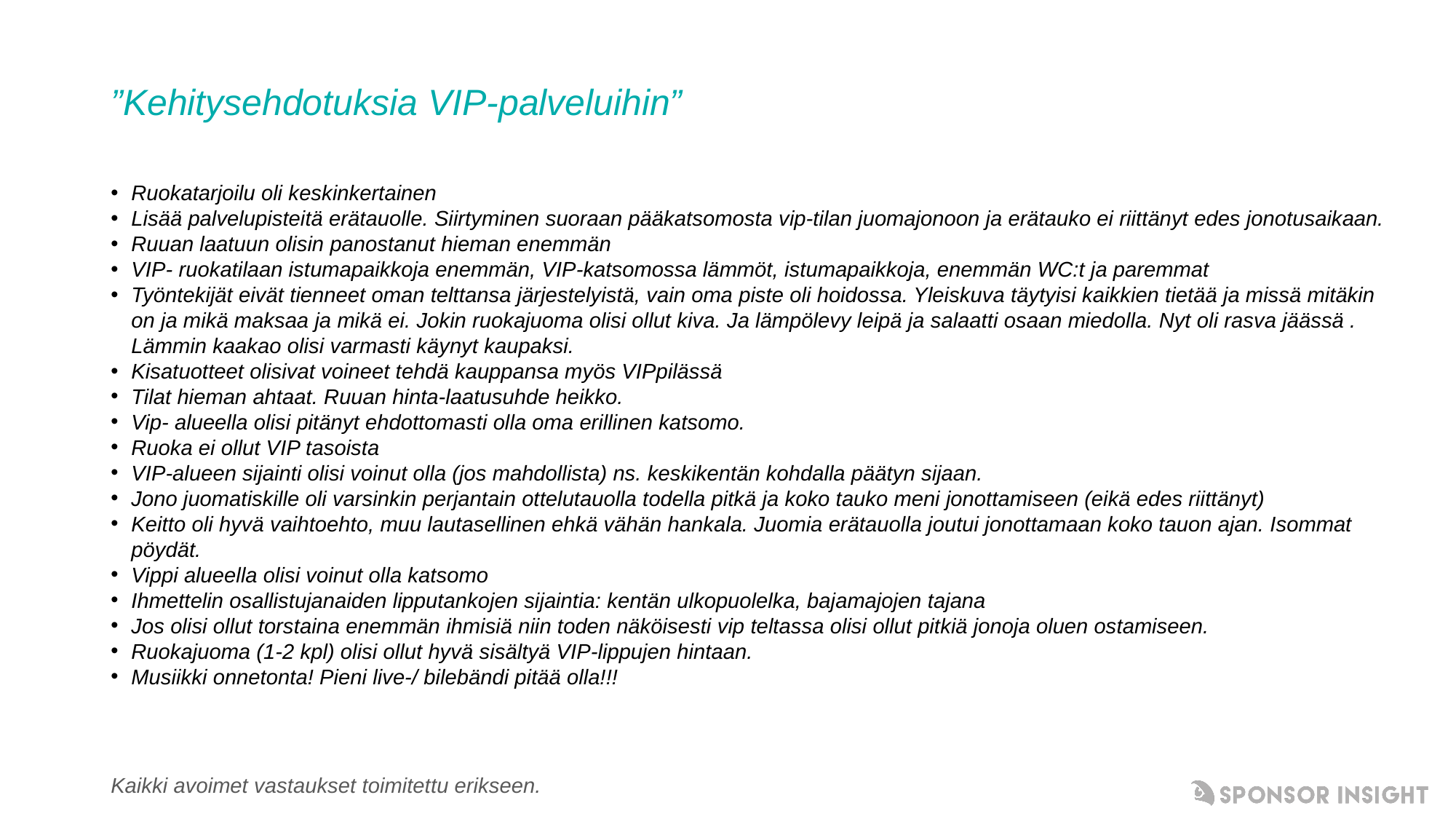

”Kehitysehdotuksia VIP-palveluihin”
Ruokatarjoilu oli keskinkertainen
Lisää palvelupisteitä erätauolle. Siirtyminen suoraan pääkatsomosta vip-tilan juomajonoon ja erätauko ei riittänyt edes jonotusaikaan.
Ruuan laatuun olisin panostanut hieman enemmän
VIP- ruokatilaan istumapaikkoja enemmän, VIP-katsomossa lämmöt, istumapaikkoja, enemmän WC:t ja paremmat
Työntekijät eivät tienneet oman telttansa järjestelyistä, vain oma piste oli hoidossa. Yleiskuva täytyisi kaikkien tietää ja missä mitäkin on ja mikä maksaa ja mikä ei. Jokin ruokajuoma olisi ollut kiva. Ja lämpölevy leipä ja salaatti osaan miedolla. Nyt oli rasva jäässä . Lämmin kaakao olisi varmasti käynyt kaupaksi.
Kisatuotteet olisivat voineet tehdä kauppansa myös VIPpilässä
Tilat hieman ahtaat. Ruuan hinta-laatusuhde heikko.
Vip- alueella olisi pitänyt ehdottomasti olla oma erillinen katsomo.
Ruoka ei ollut VIP tasoista
VIP-alueen sijainti olisi voinut olla (jos mahdollista) ns. keskikentän kohdalla päätyn sijaan.
Jono juomatiskille oli varsinkin perjantain ottelutauolla todella pitkä ja koko tauko meni jonottamiseen (eikä edes riittänyt)
Keitto oli hyvä vaihtoehto, muu lautasellinen ehkä vähän hankala. Juomia erätauolla joutui jonottamaan koko tauon ajan. Isommat pöydät.
Vippi alueella olisi voinut olla katsomo
Ihmettelin osallistujanaiden lipputankojen sijaintia: kentän ulkopuolelka, bajamajojen tajana
Jos olisi ollut torstaina enemmän ihmisiä niin toden näköisesti vip teltassa olisi ollut pitkiä jonoja oluen ostamiseen.
Ruokajuoma (1-2 kpl) olisi ollut hyvä sisältyä VIP-lippujen hintaan.
Musiikki onnetonta! Pieni live-/ bilebändi pitää olla!!!
Kaikki avoimet vastaukset toimitettu erikseen.